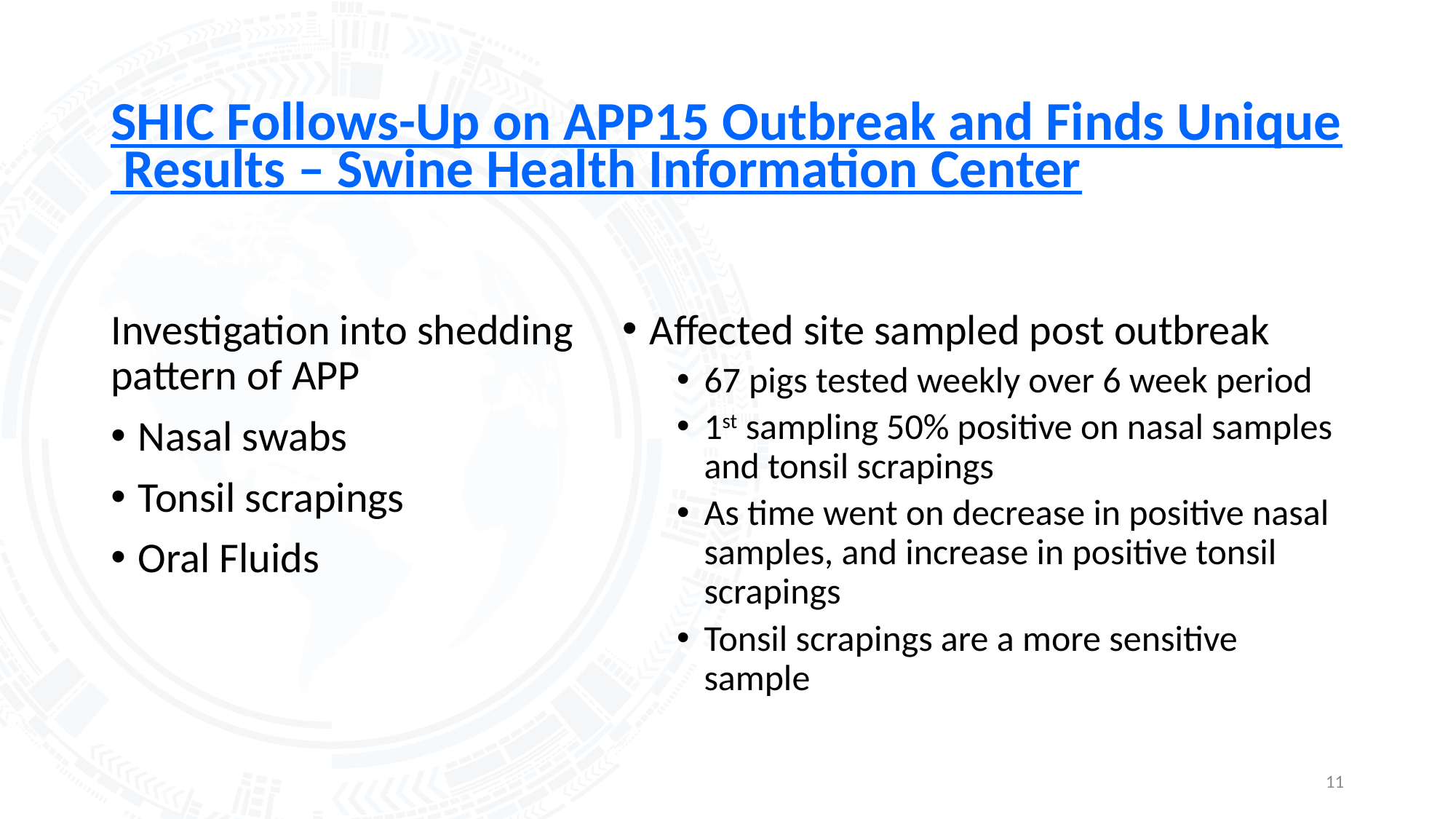

# SHIC Follows-Up on APP15 Outbreak and Finds Unique Results – Swine Health Information Center
Investigation into shedding pattern of APP
Nasal swabs
Tonsil scrapings
Oral Fluids

Affected site sampled post outbreak
67 pigs tested weekly over 6 week period
1st sampling 50% positive on nasal samples and tonsil scrapings
As time went on decrease in positive nasal samples, and increase in positive tonsil scrapings
Tonsil scrapings are a more sensitive sample
11